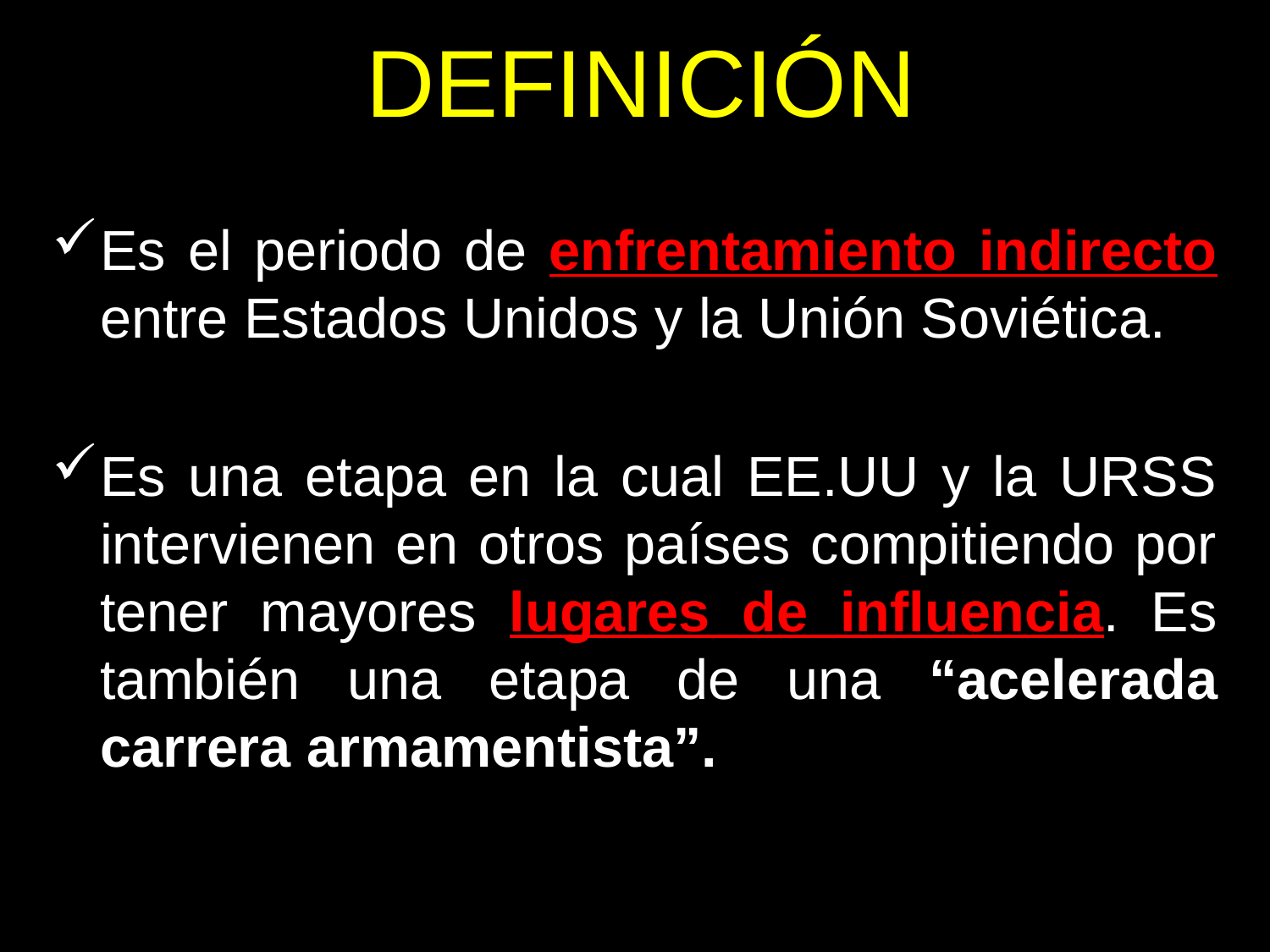

# DEFINICIÓN

Es el periodo de enfrentamiento indirecto entre Estados Unidos y la Unión Soviética.

Es una etapa en la cual EE.UU y la URSS intervienen en otros países compitiendo por tener mayores lugares de influencia. Es también una etapa de una “acelerada carrera armamentista”.